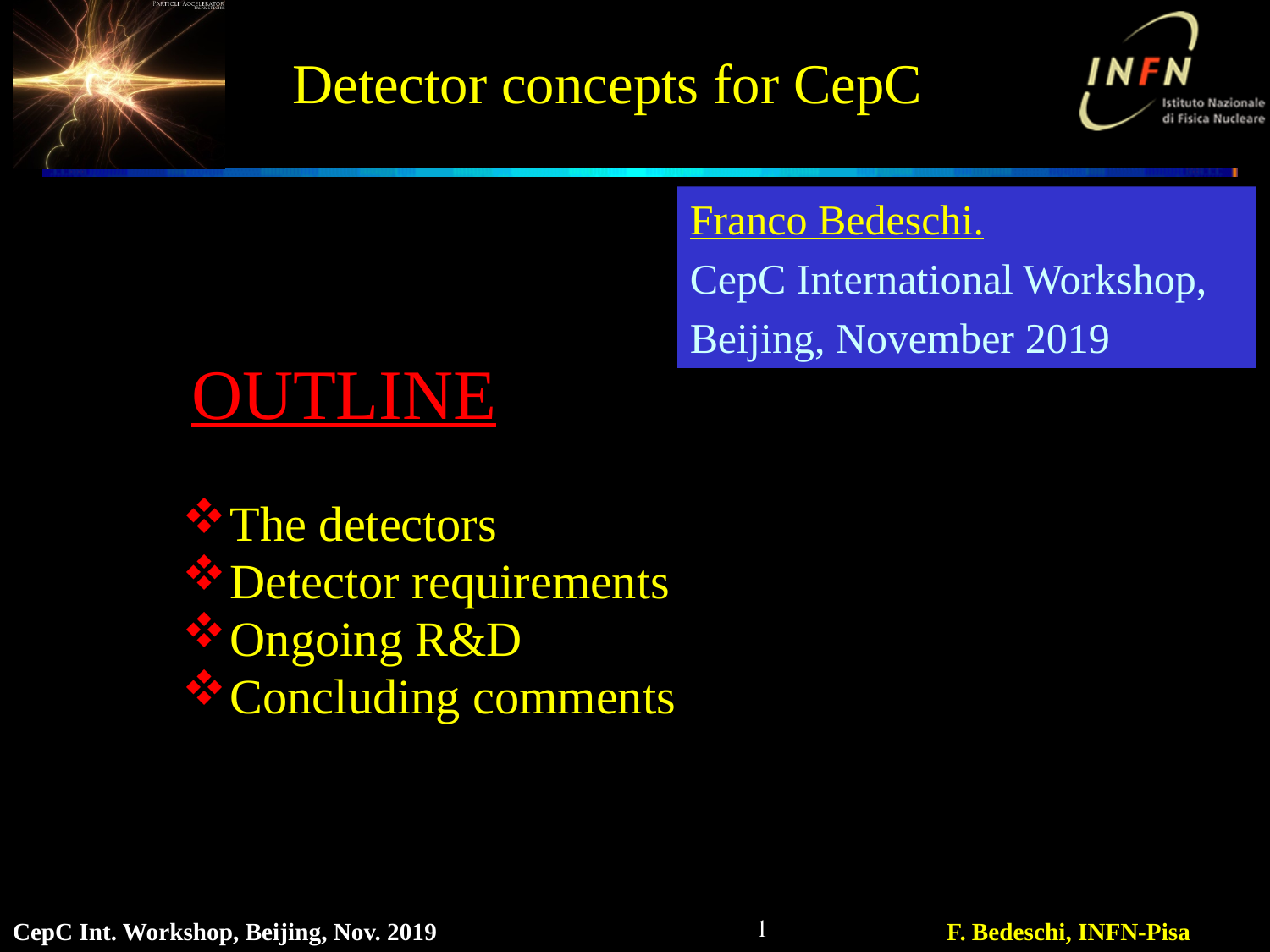

# Detector concepts for CepC
Franco Bedeschi.
CepC International Workshop,
Beijing, November 2019
OUTLINE
The detectors
Detector requirements
Ongoing R&D
Concluding comments
1
CepC Int. Workshop, Beijing, Nov. 2019
F. Bedeschi, INFN-Pisa